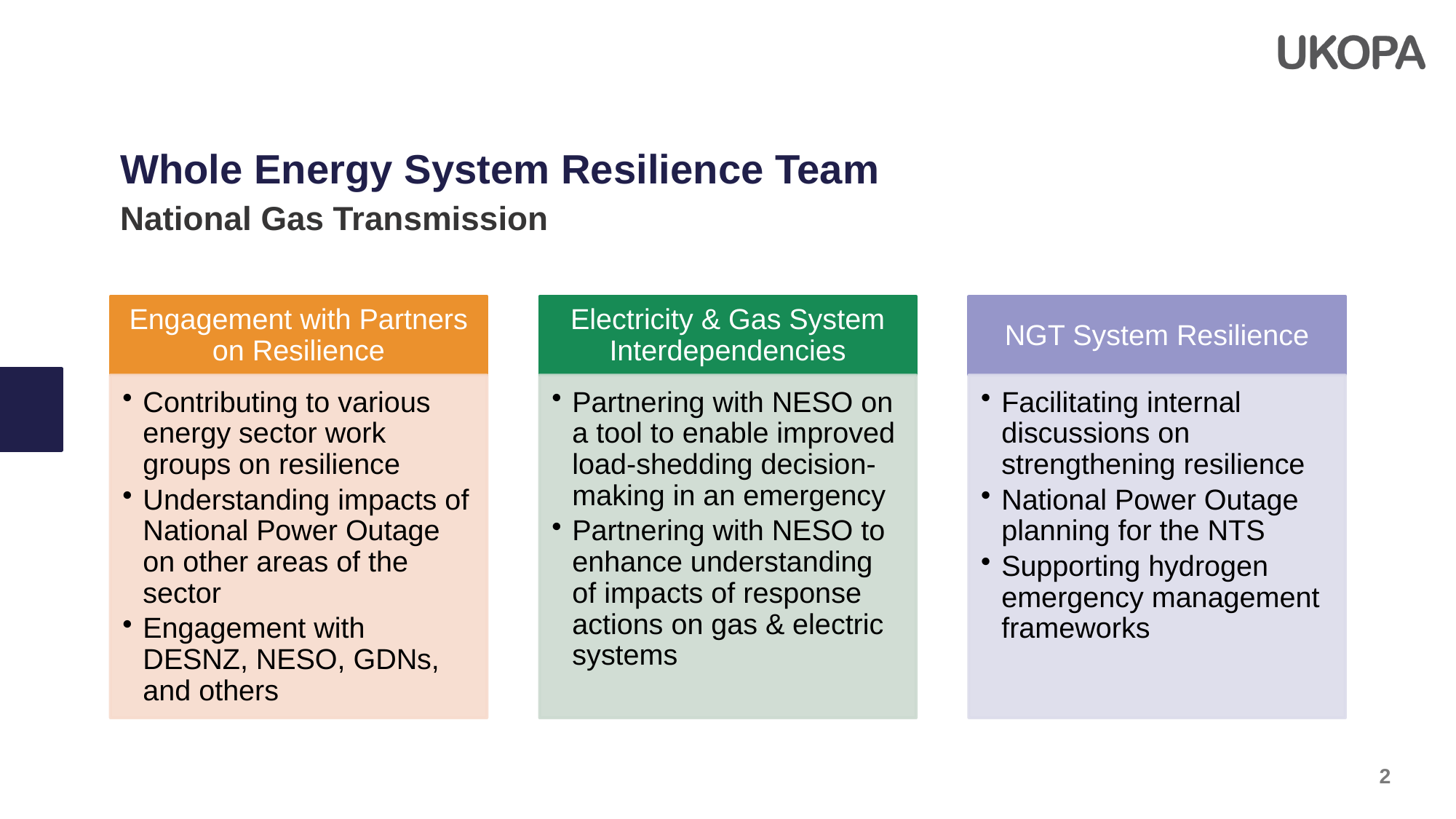

Whole Energy System Resilience Team
National Gas Transmission
Engagement with Partners on Resilience
Contributing to various energy sector work groups on resilience
Understanding impacts of National Power Outage on other areas of the sector
Engagement with DESNZ, NESO, GDNs, and others
Electricity & Gas System Interdependencies
Partnering with NESO on a tool to enable improved load-shedding decision-making in an emergency
Partnering with NESO to enhance understanding of impacts of response actions on gas & electric systems
NGT System Resilience
Facilitating internal discussions on strengthening resilience
National Power Outage planning for the NTS
Supporting hydrogen emergency management frameworks
2